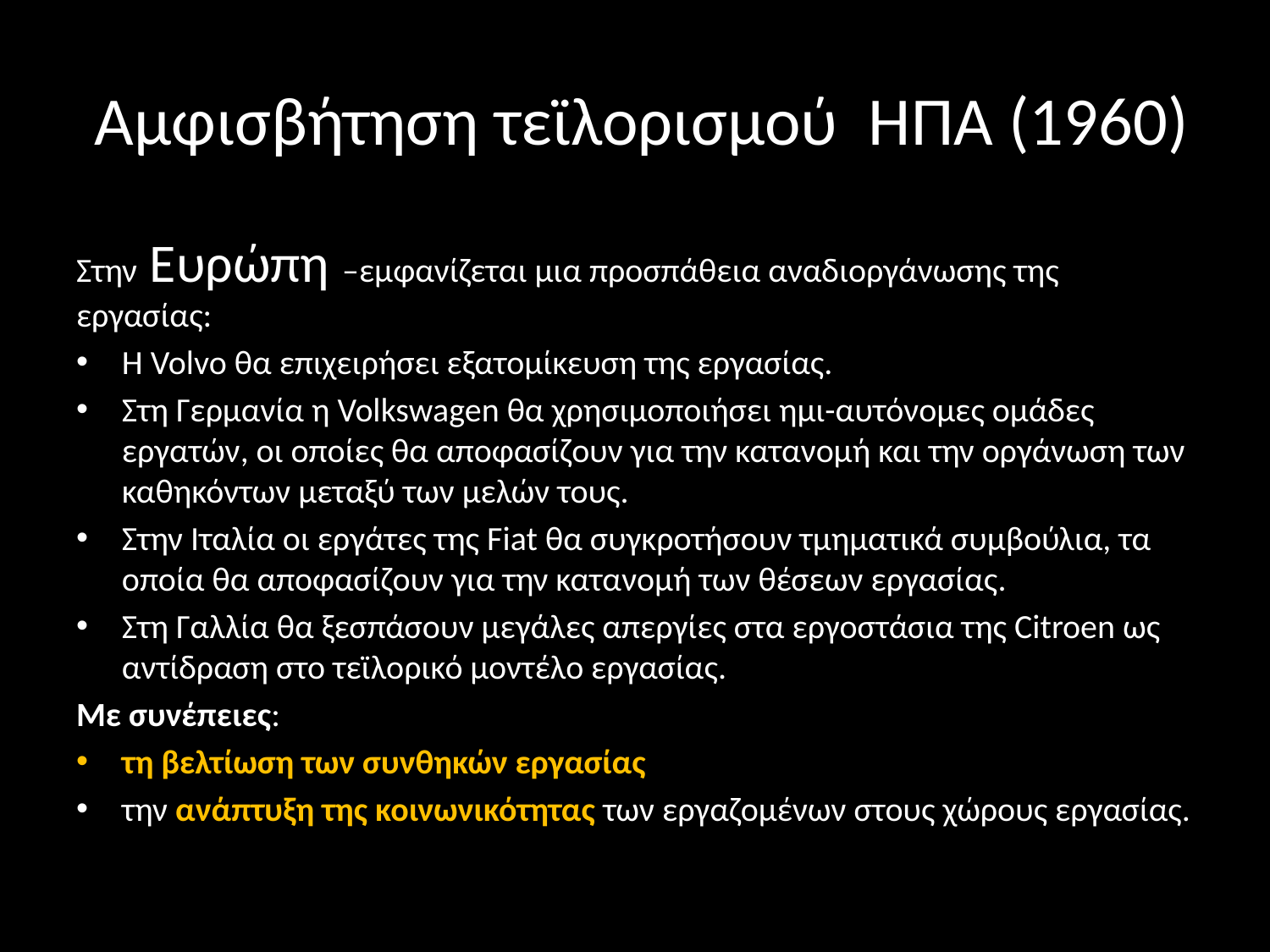

# Αμφισβήτηση τεϊλορισμού  ΗΠΑ (1960)
Στην Ευρώπη –εμφανίζεται μια προσπάθεια αναδιοργάνωσης της εργασίας:
Η Volvo θα επιχειρήσει εξατομίκευση της εργασίας.
Στη Γερμανία η Volkswagen θα χρησιμοποιήσει ημι-αυτόνομες ομάδες εργατών, οι οποίες θα αποφασίζουν για την κατανομή και την οργάνωση των καθηκόντων μεταξύ των μελών τους.
Στην Ιταλία οι εργάτες της Fiat θα συγκροτήσουν τμηματικά συμβούλια, τα οποία θα αποφασίζουν για την κατανομή των θέσεων εργασίας.
Στη Γαλλία θα ξεσπάσουν μεγάλες απεργίες στα εργοστάσια της Citroen ως αντίδραση στο τεϊλορικό μοντέλο εργασίας.
Με συνέπειες:
τη βελτίωση των συνθηκών εργασίας
την ανάπτυξη της κοινωνικότητας των εργαζομένων στους χώρους εργασίας.